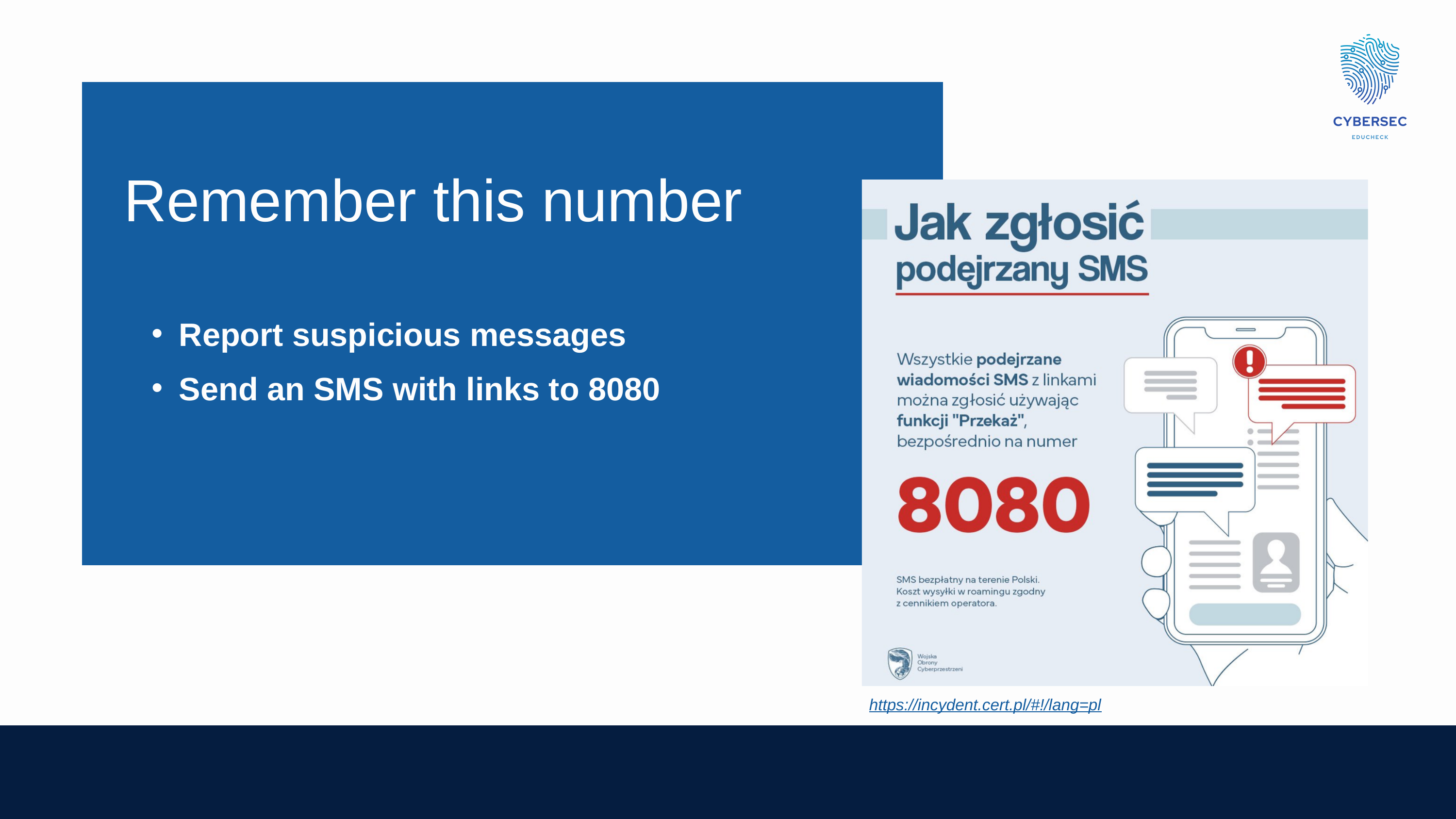

Remember this number

Report suspicious messages
Send an SMS with links to 8080
https://incydent.cert.pl/#!/lang=pl